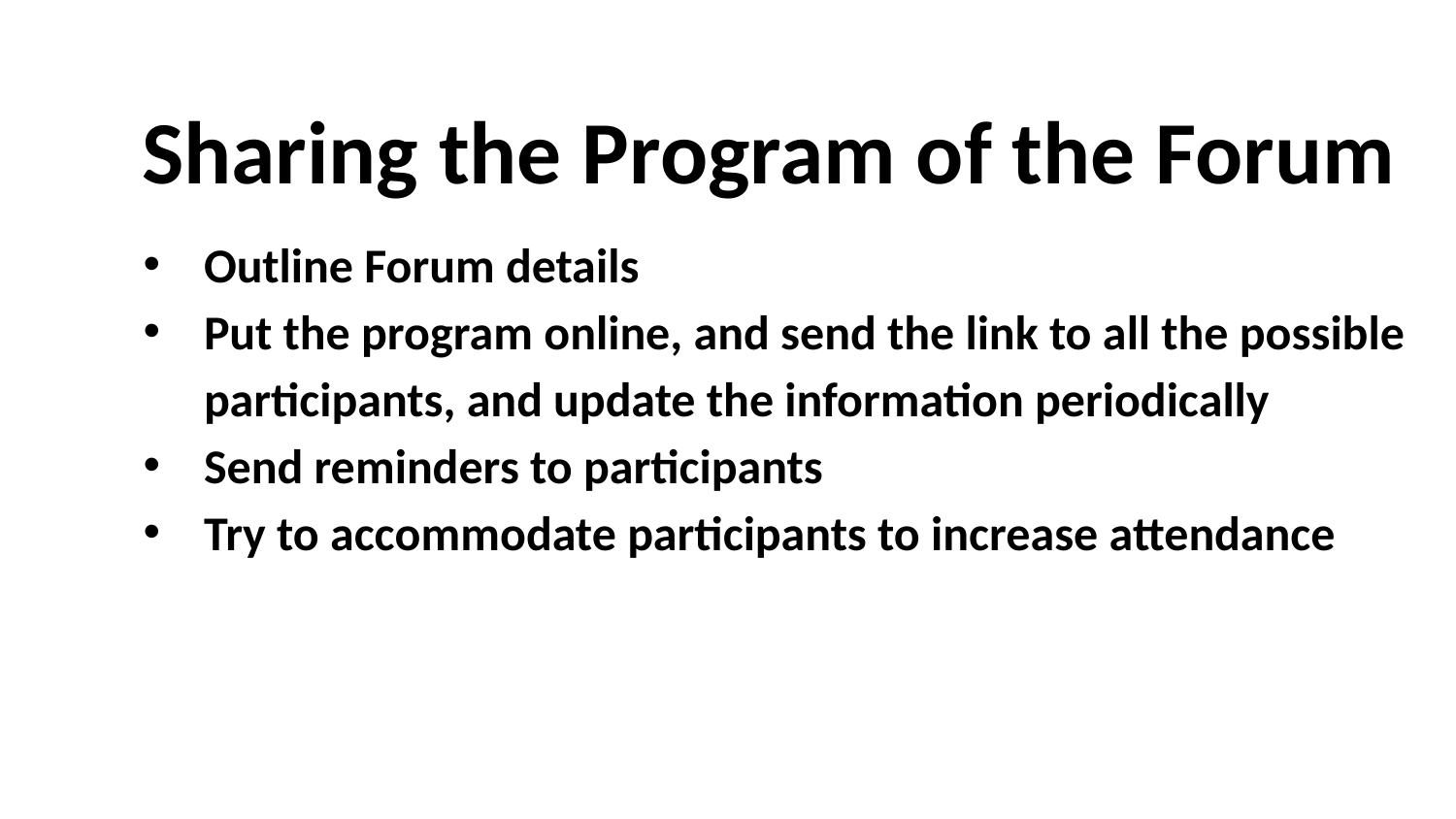

# Sharing the Program of the Forum
Outline Forum details
Put the program online, and send the link to all the possible participants, and update the information periodically
Send reminders to participants
Try to accommodate participants to increase attendance